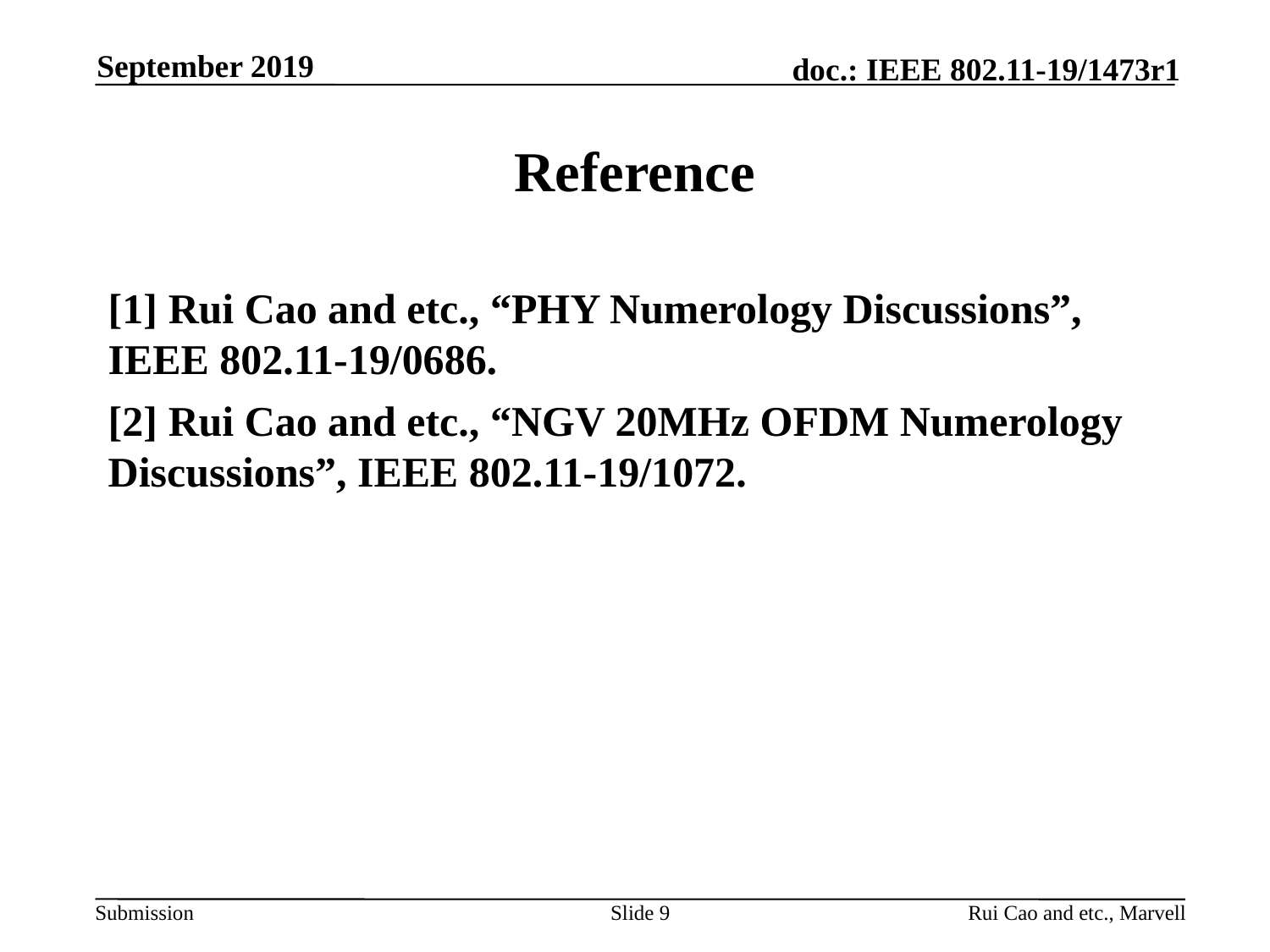

September 2019
# Reference
[1] Rui Cao and etc., “PHY Numerology Discussions”, IEEE 802.11-19/0686.
[2] Rui Cao and etc., “NGV 20MHz OFDM Numerology Discussions”, IEEE 802.11-19/1072.

Slide 9
Rui Cao and etc., Marvell